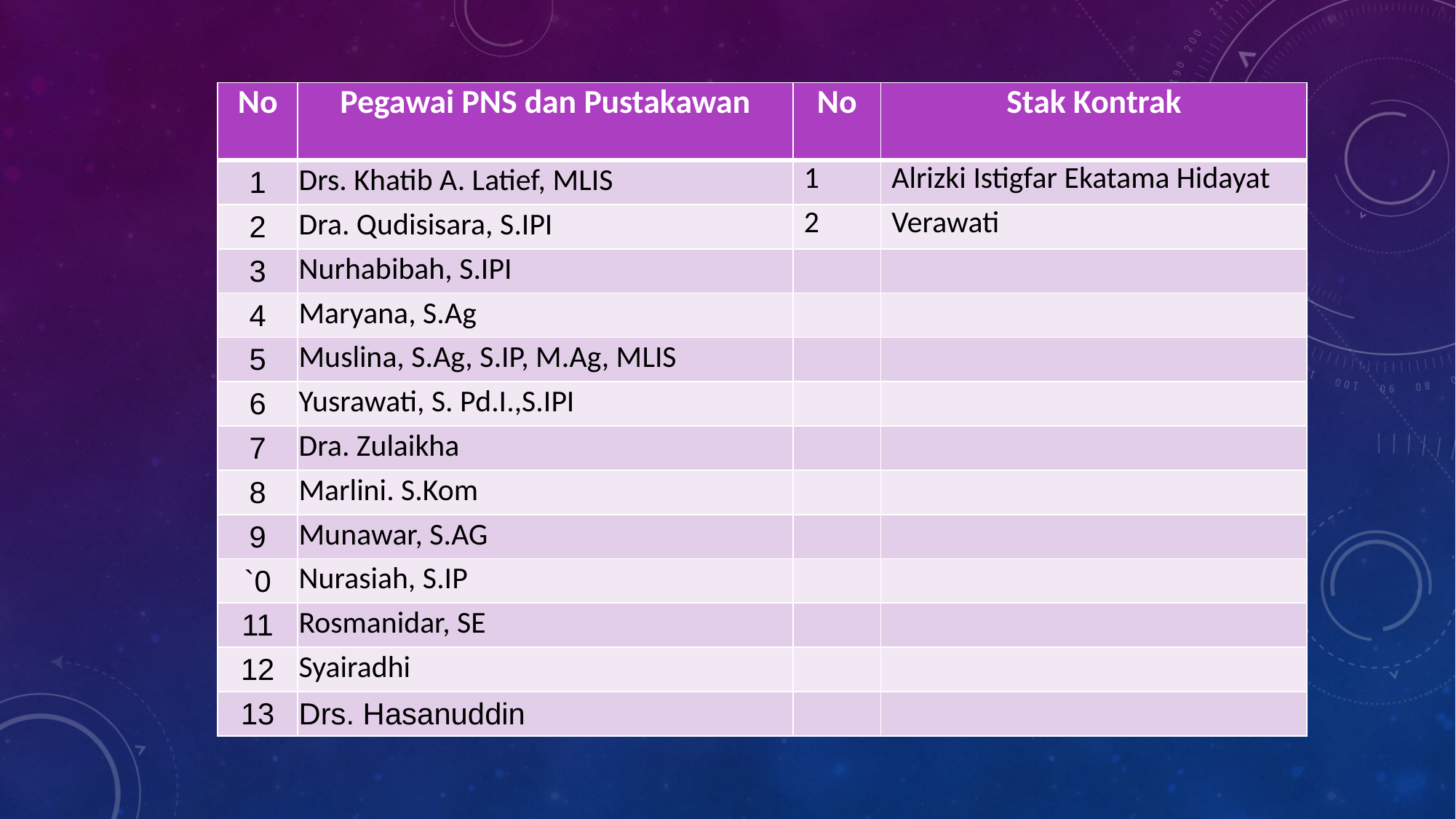

# Staf UPT Perpustakaan
| No | Pegawai PNS dan Pustakawan | No | Stak Kontrak |
| --- | --- | --- | --- |
| 1 | Drs. Khatib A. Latief, MLIS | 1 | Alrizki Istigfar Ekatama Hidayat |
| 2 | Dra. Qudisisara, S.IPI | 2 | Verawati |
| 3 | Nurhabibah, S.IPI |  |  |
| 4 | Maryana, S.Ag |  |  |
| 5 | Muslina, S.Ag, S.IP, M.Ag, MLIS |  |  |
| 6 | Yusrawati, S. Pd.I.,S.IPI |  |  |
| 7 | Dra. Zulaikha |  |  |
| 8 | Marlini. S.Kom |  |  |
| 9 | Munawar, S.AG |  |  |
| `0 | Nurasiah, S.IP |  |  |
| 11 | Rosmanidar, SE |  |  |
| 12 | Syairadhi |  |  |
| 13 | Drs. Hasanuddin |  |  |